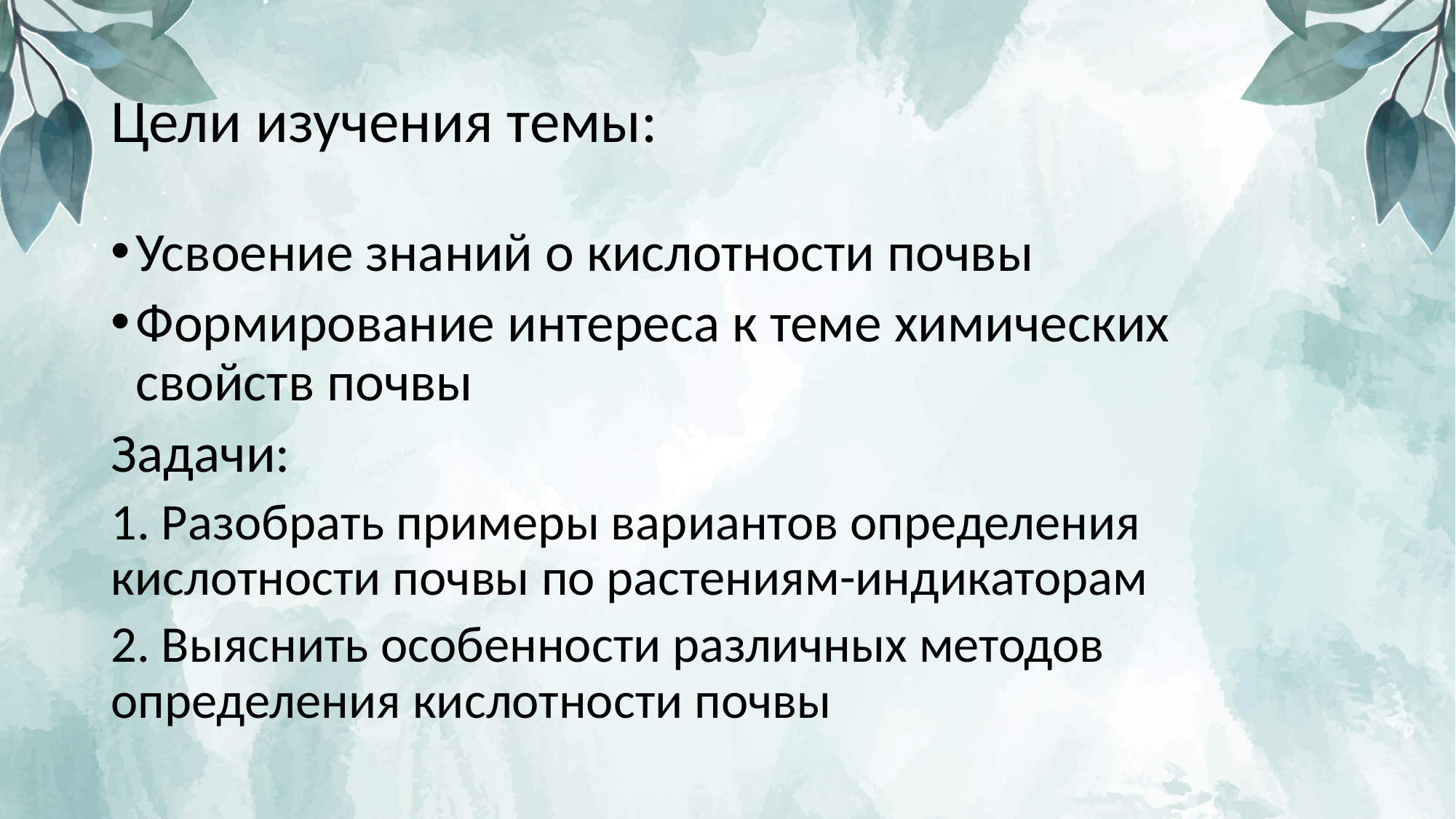

# Цели изучения темы:
Усвоение знаний о кислотности почвы
Формирование интереса к теме химических свойств почвы
Задачи:
1. Разобрать примеры вариантов определения кислотности почвы по растениям-индикаторам
2. Выяснить особенности различных методов определения кислотности почвы